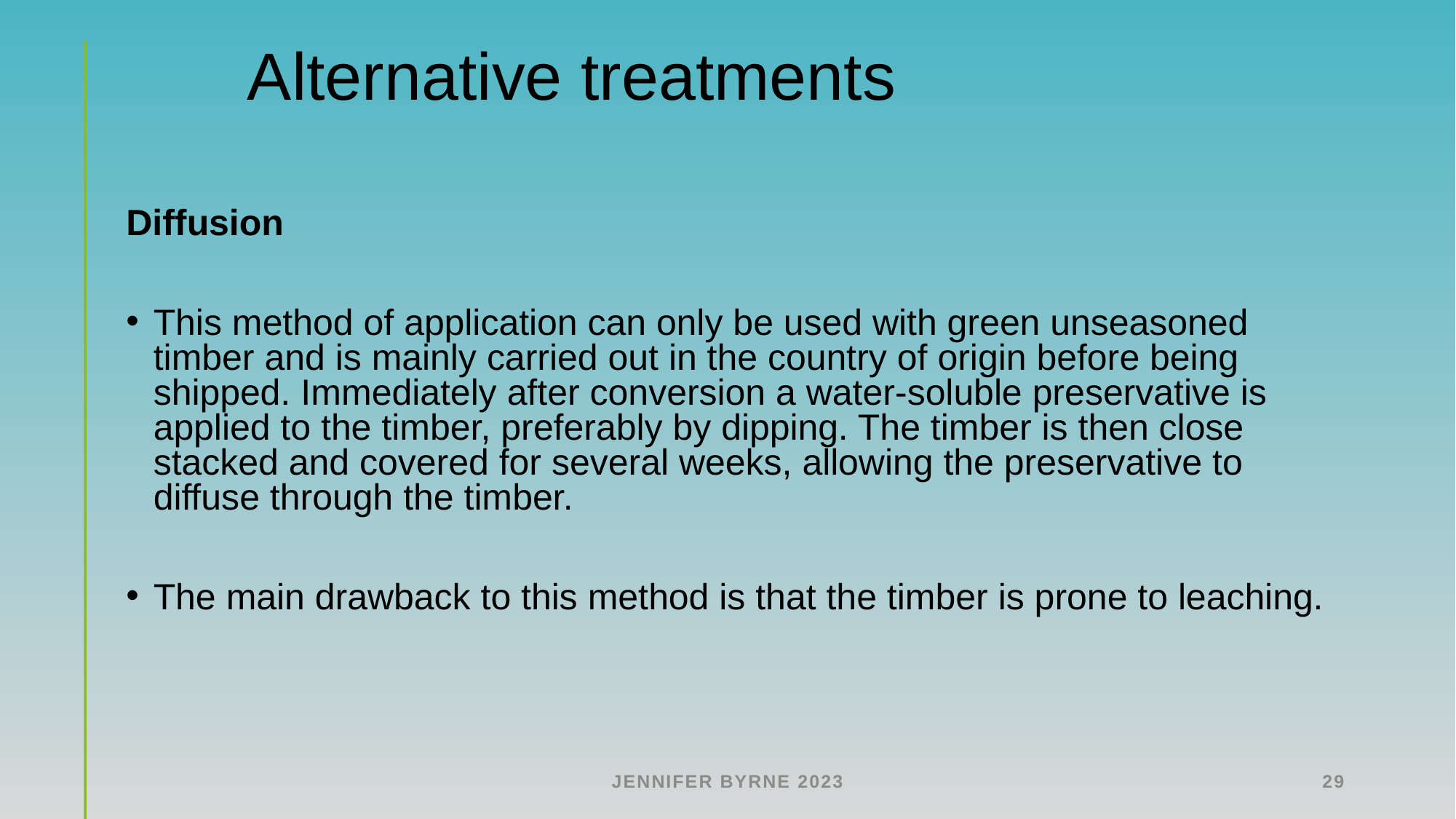

# Alternative treatments

Diffusion

This method of application can only be used with green unseasoned timber and is mainly carried out in the country of origin before being shipped. Immediately after conversion a water-soluble preservative is applied to the timber, preferably by dipping. The timber is then close stacked and covered for several weeks, allowing the preservative to diffuse through the timber.

The main drawback to this method is that the timber is prone to leaching.

Jennifer Byrne 2023
29